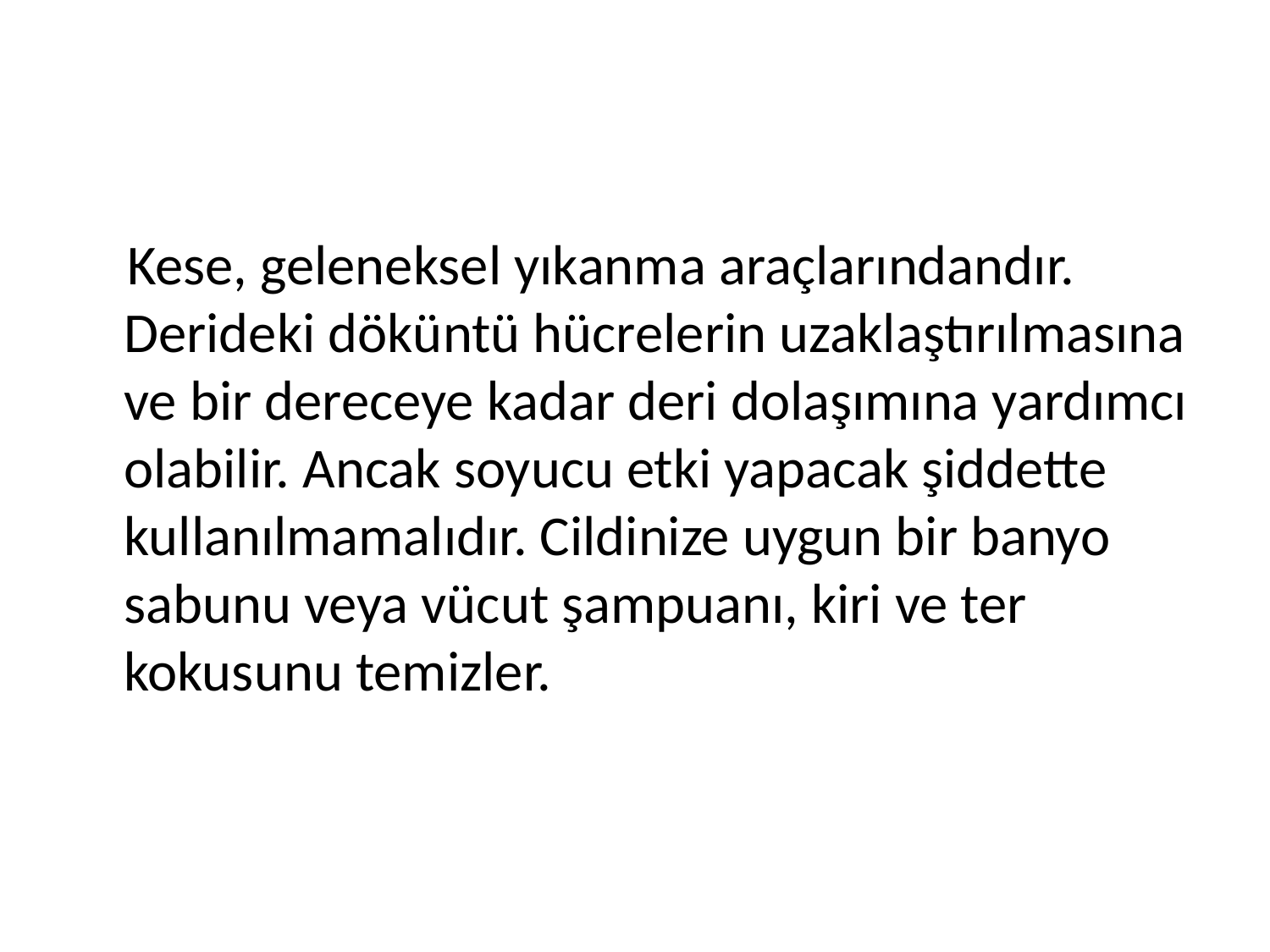

Kese, geleneksel yıkanma araçlarındandır. Derideki döküntü hücrelerin uzaklaştırılmasına ve bir dereceye kadar deri dolaşımına yardımcı olabilir. Ancak soyucu etki yapacak şiddette kullanılmamalıdır. Cildinize uygun bir banyo sabunu veya vücut şampuanı, kiri ve ter kokusunu temizler.